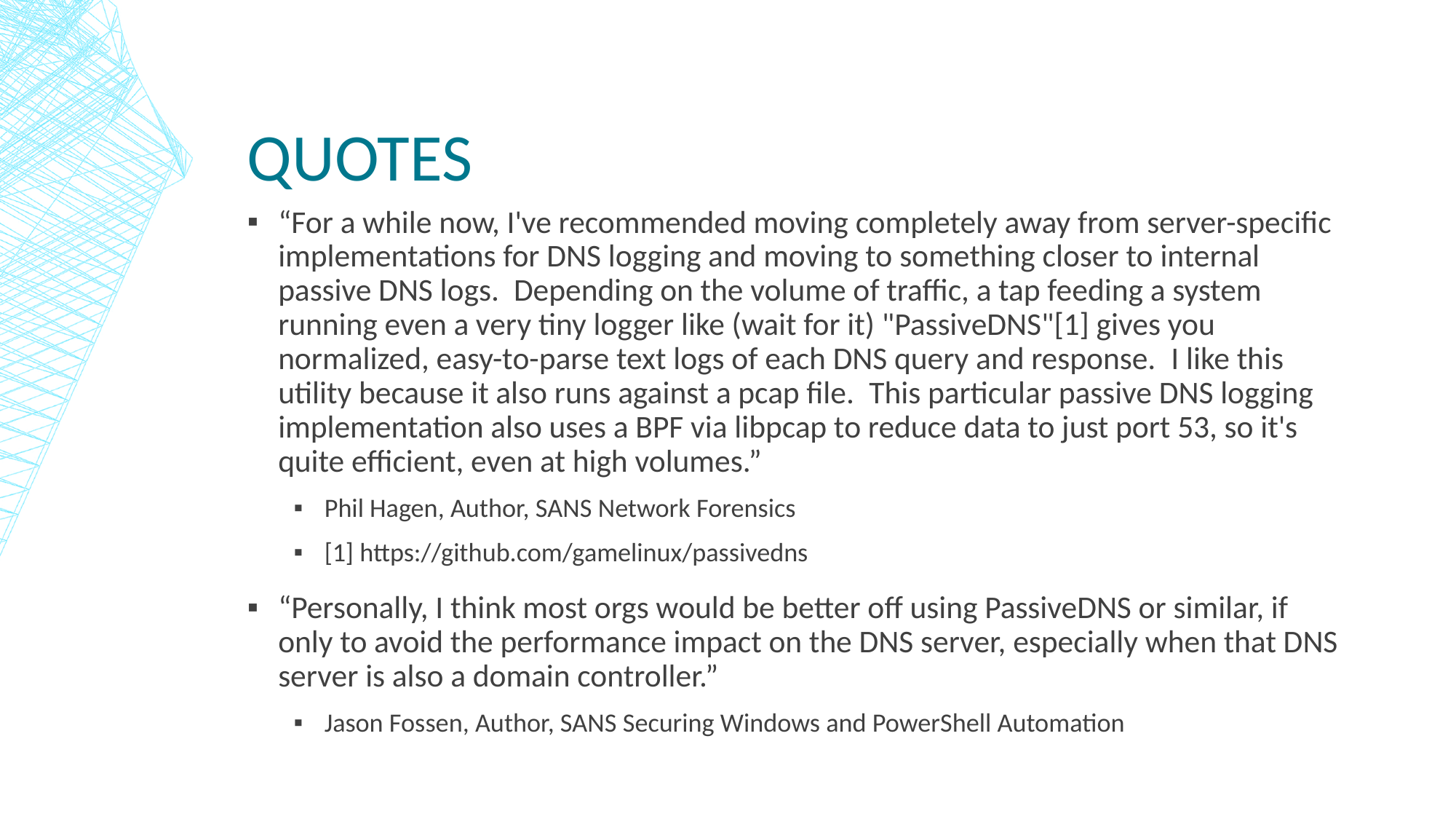

# Quotes
“For a while now, I've recommended moving completely away from server-specific implementations for DNS logging and moving to something closer to internal passive DNS logs.  Depending on the volume of traffic, a tap feeding a system running even a very tiny logger like (wait for it) "PassiveDNS"[1] gives you normalized, easy-to-parse text logs of each DNS query and response.  I like this utility because it also runs against a pcap file.  This particular passive DNS logging implementation also uses a BPF via libpcap to reduce data to just port 53, so it's quite efficient, even at high volumes.”
Phil Hagen, Author, SANS Network Forensics
[1] https://github.com/gamelinux/passivedns
“Personally, I think most orgs would be better off using PassiveDNS or similar, if only to avoid the performance impact on the DNS server, especially when that DNS server is also a domain controller.”
Jason Fossen, Author, SANS Securing Windows and PowerShell Automation